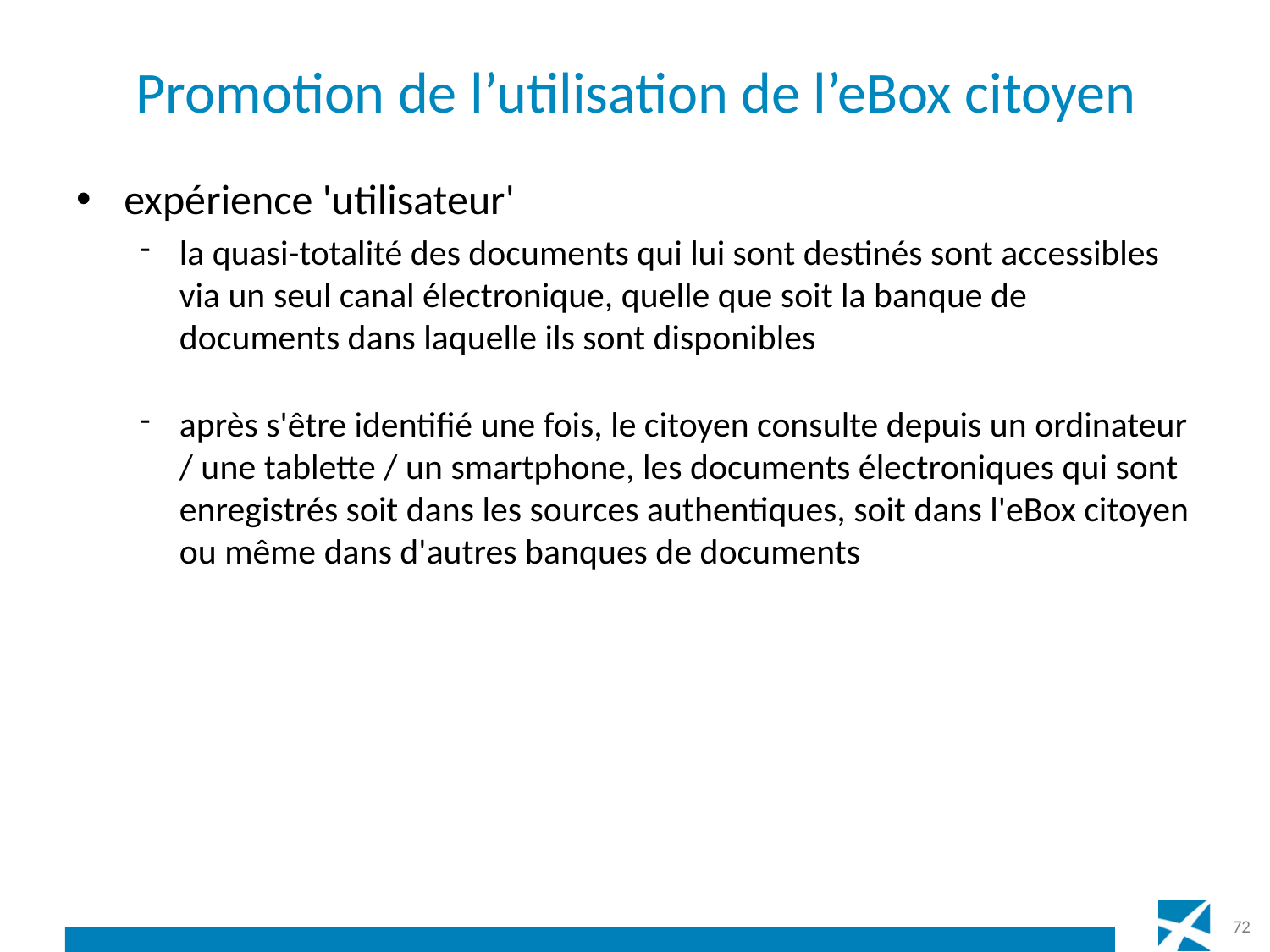

# Promotion de l’utilisation de l’eBox citoyen
expérience 'utilisateur'
la quasi-totalité des documents qui lui sont destinés sont accessibles via un seul canal électronique, quelle que soit la banque de documents dans laquelle ils sont disponibles

après s'être identifié une fois, le citoyen consulte depuis un ordinateur / une tablette / un smartphone, les documents électroniques qui sont enregistrés soit dans les sources authentiques, soit dans l'eBox citoyen ou même dans d'autres banques de documents

72